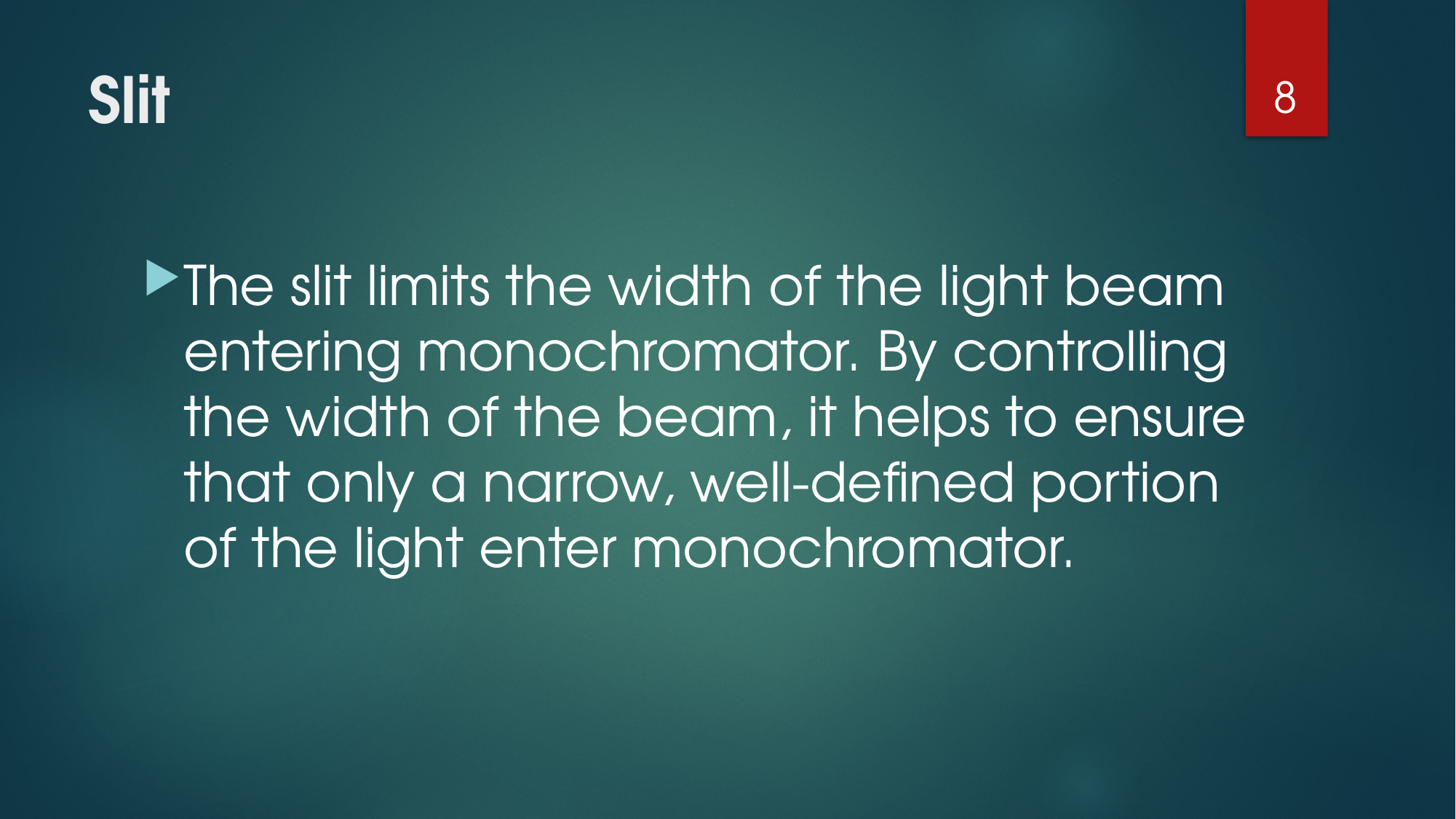

8
# Slit
The slit limits the width of the light beam entering monochromator. By controlling the width of the beam, it helps to ensure that only a narrow, well-defined portion of the light enter monochromator.